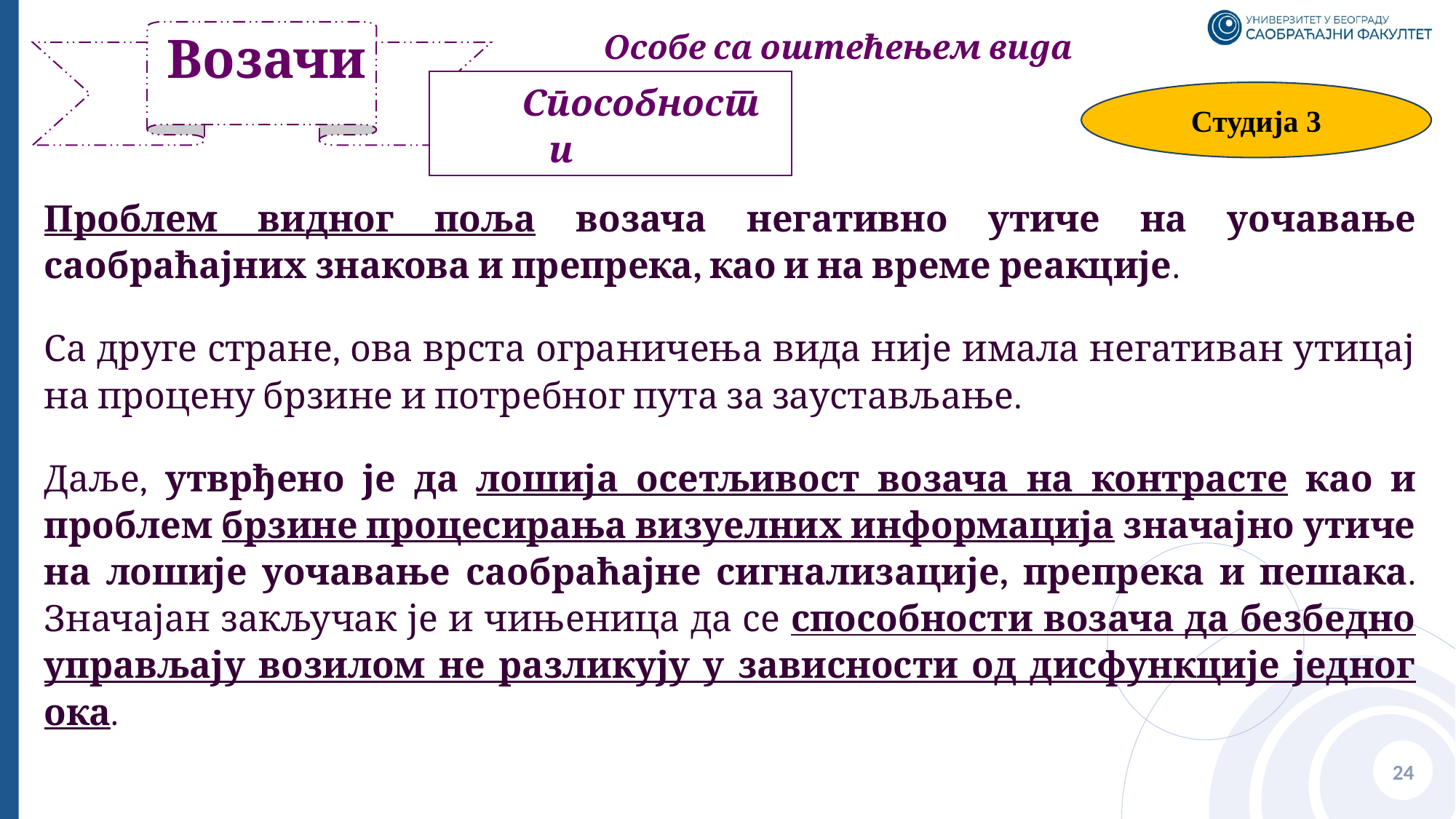

Особе са оштећењем вида

# Возачи
Способности
Студија 3
Проблем видног поља возача негативно утиче на уочавање саобраћајних знакова и препрека, као и на време реакције.
Са друге стране, ова врста ограничења вида није имала негативан утицај на процену брзине и потребног пута за заустављање.
Даље, утврђено је да лошија осетљивост возача на контрасте као и проблем брзине процесирања визуелних информација значајно утиче на лошије уочавање саобраћајне сигнализације, препрека и пешака. Значајан закључак је и чињеница да се способности возача да безбедно управљају возилом не разликују у зависности од дисфункције једног ока.
24